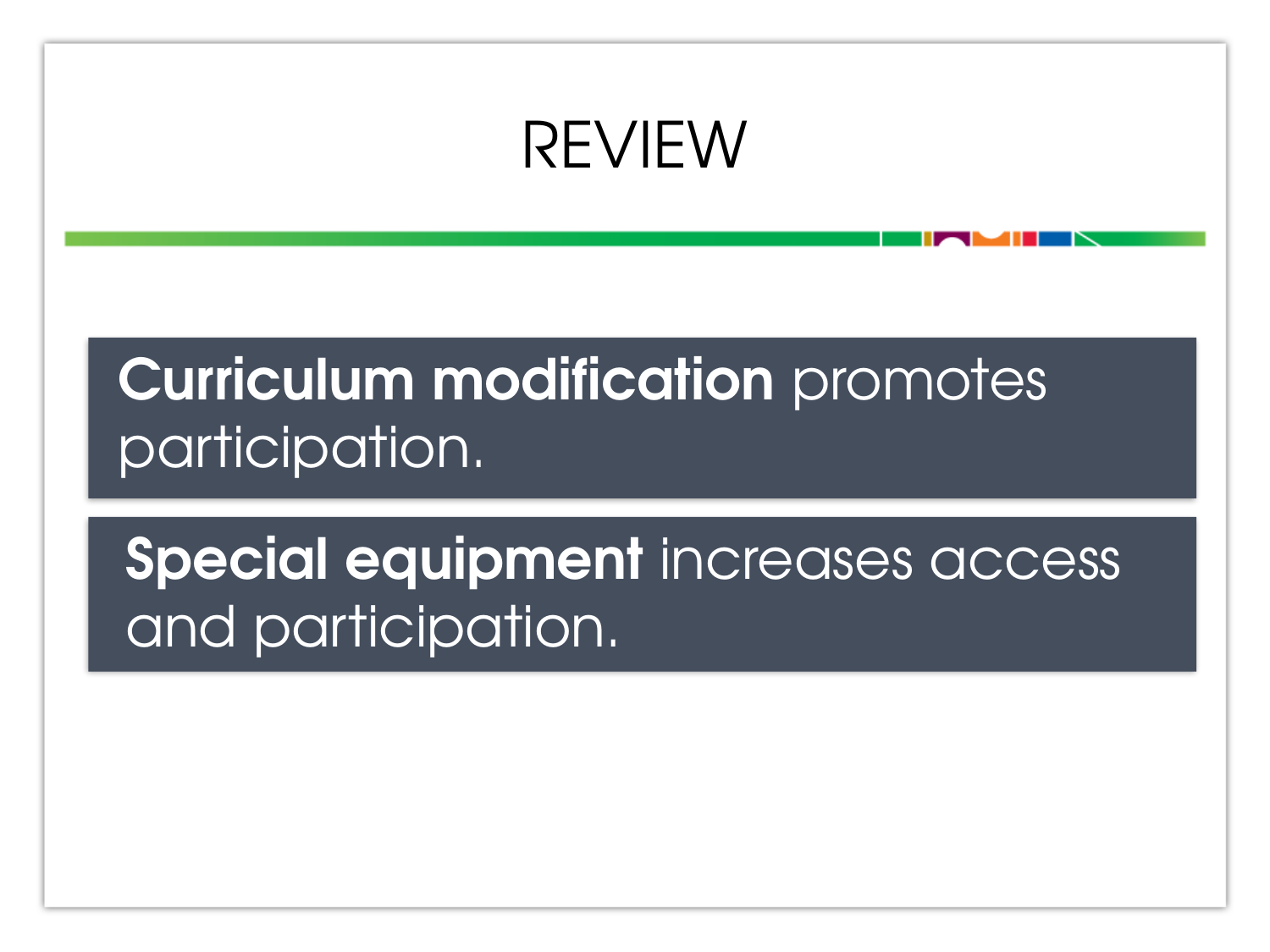

# Review

Curriculum modification promotes participation.

Special equipment increases access and participation.